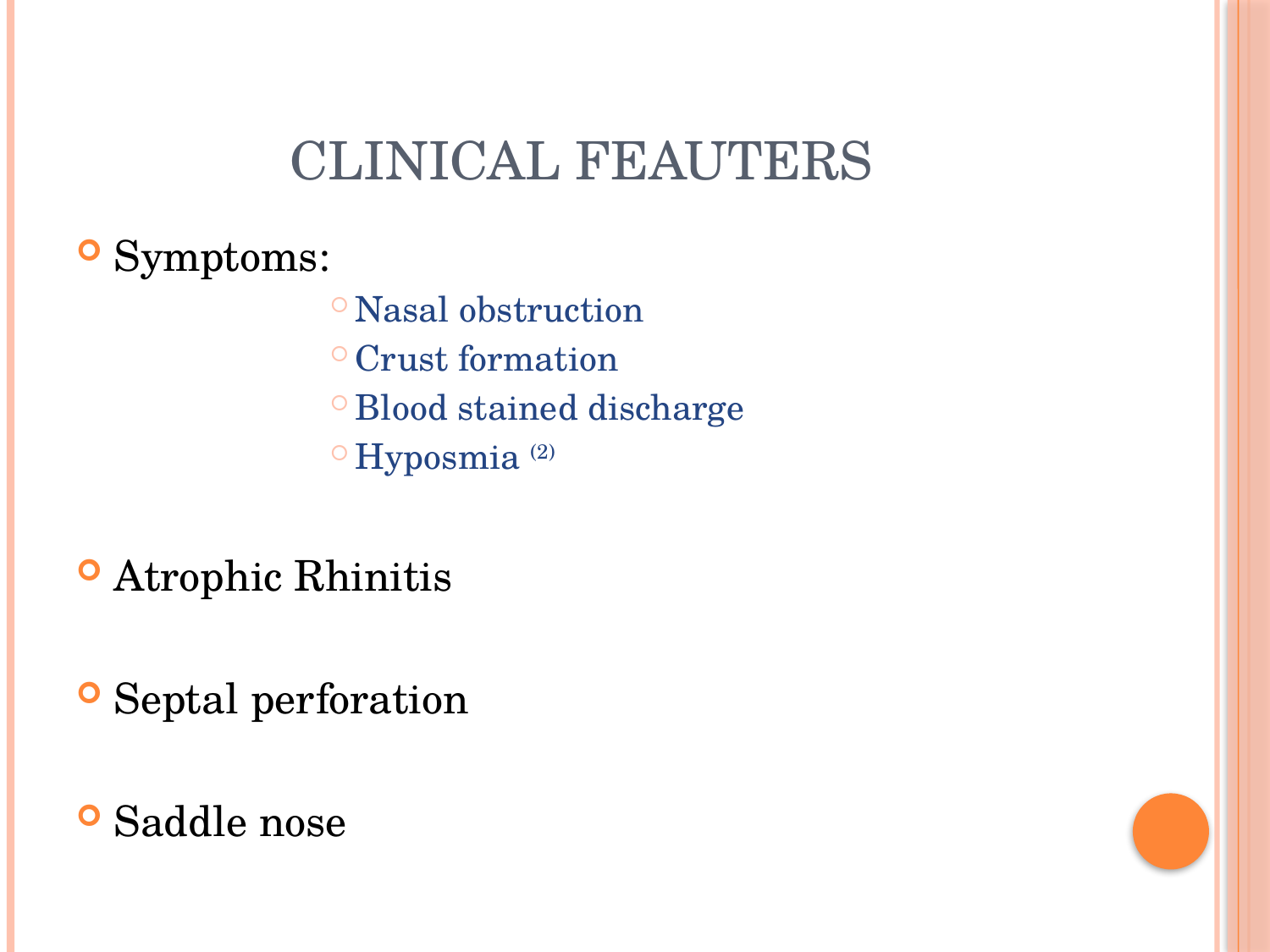

# Clinical Feauters
Symptoms:
Nasal obstruction
Crust formation
Blood stained discharge
Hyposmia (2)

Atrophic Rhinitis

Septal perforation

Saddle nose